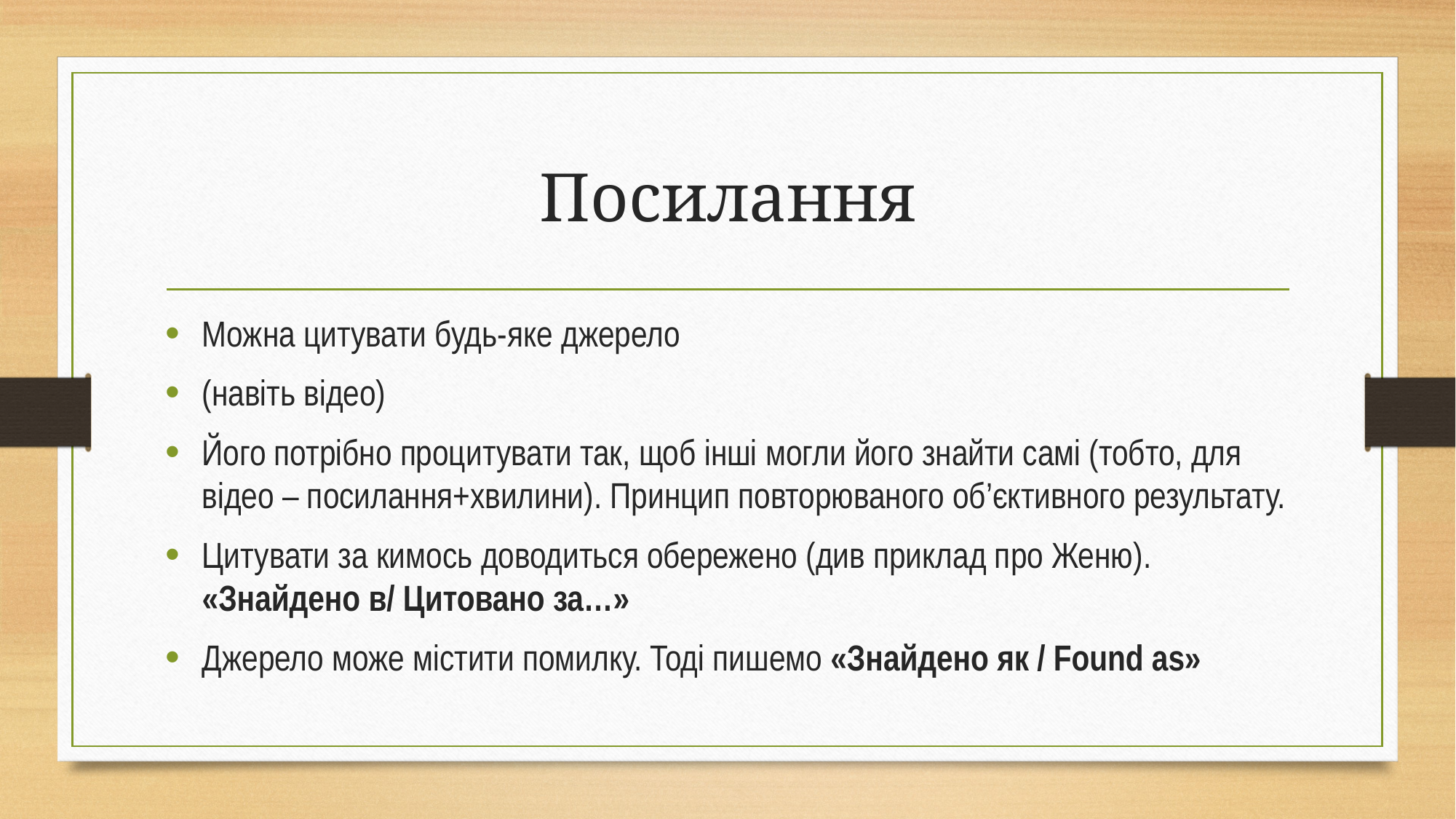

# Посилання
Можна цитувати будь-яке джерело
(навіть відео)
Його потрібно процитувати так, щоб інші могли його знайти самі (тобто, для відео – посилання+хвилини). Принцип повторюваного об’єктивного результату.
Цитувати за кимось доводиться обережено (див приклад про Женю). «Знайдено в/ Цитовано за…»
Джерело може містити помилку. Тоді пишемо «Знайдено як / Found as»